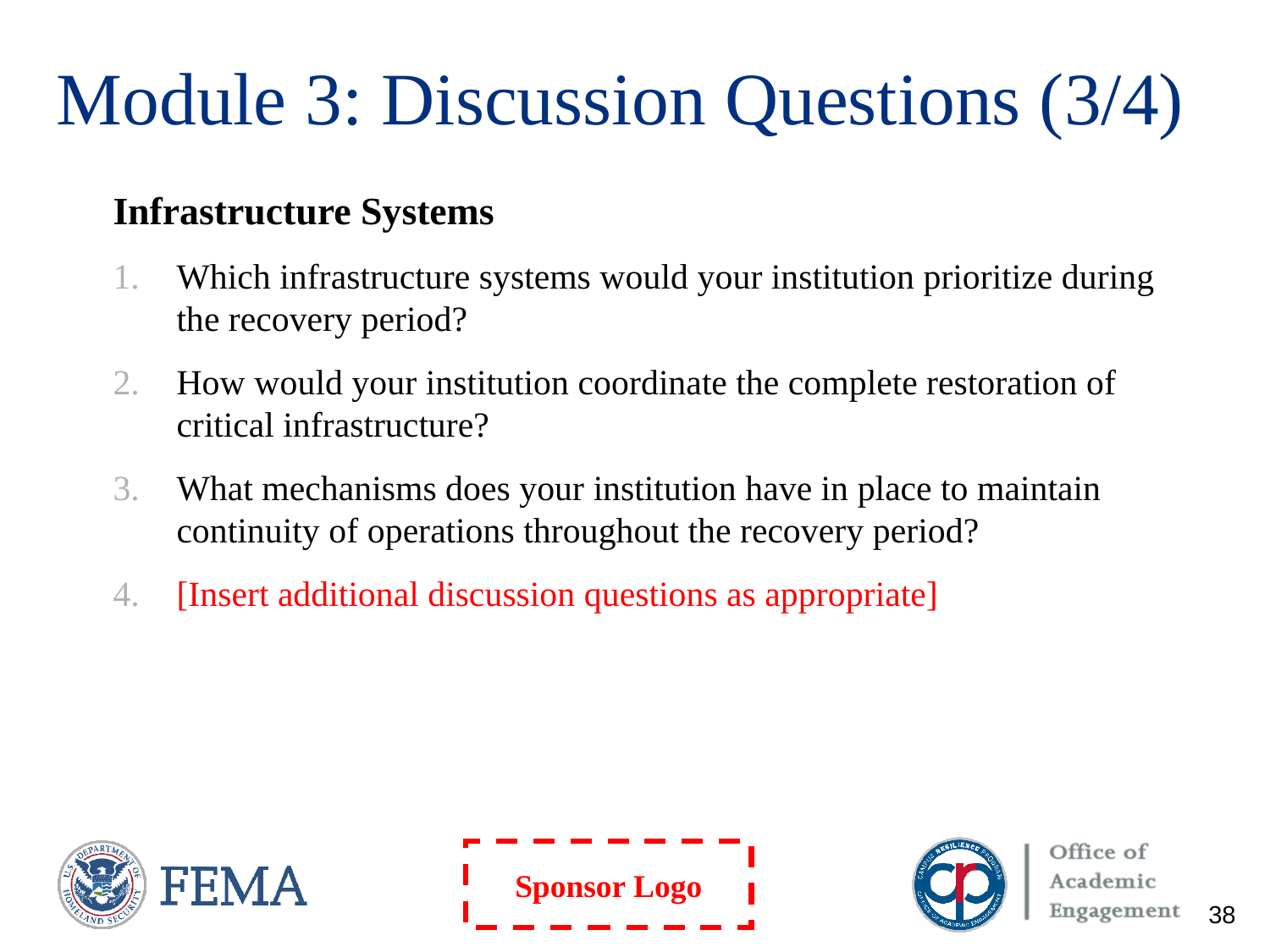

# Module 3: Discussion Questions (3/4)
Infrastructure Systems
Which infrastructure systems would your institution prioritize during the recovery period?
How would your institution coordinate the complete restoration of critical infrastructure?
What mechanisms does your institution have in place to maintain continuity of operations throughout the recovery period?
[Insert additional discussion questions as appropriate]
38